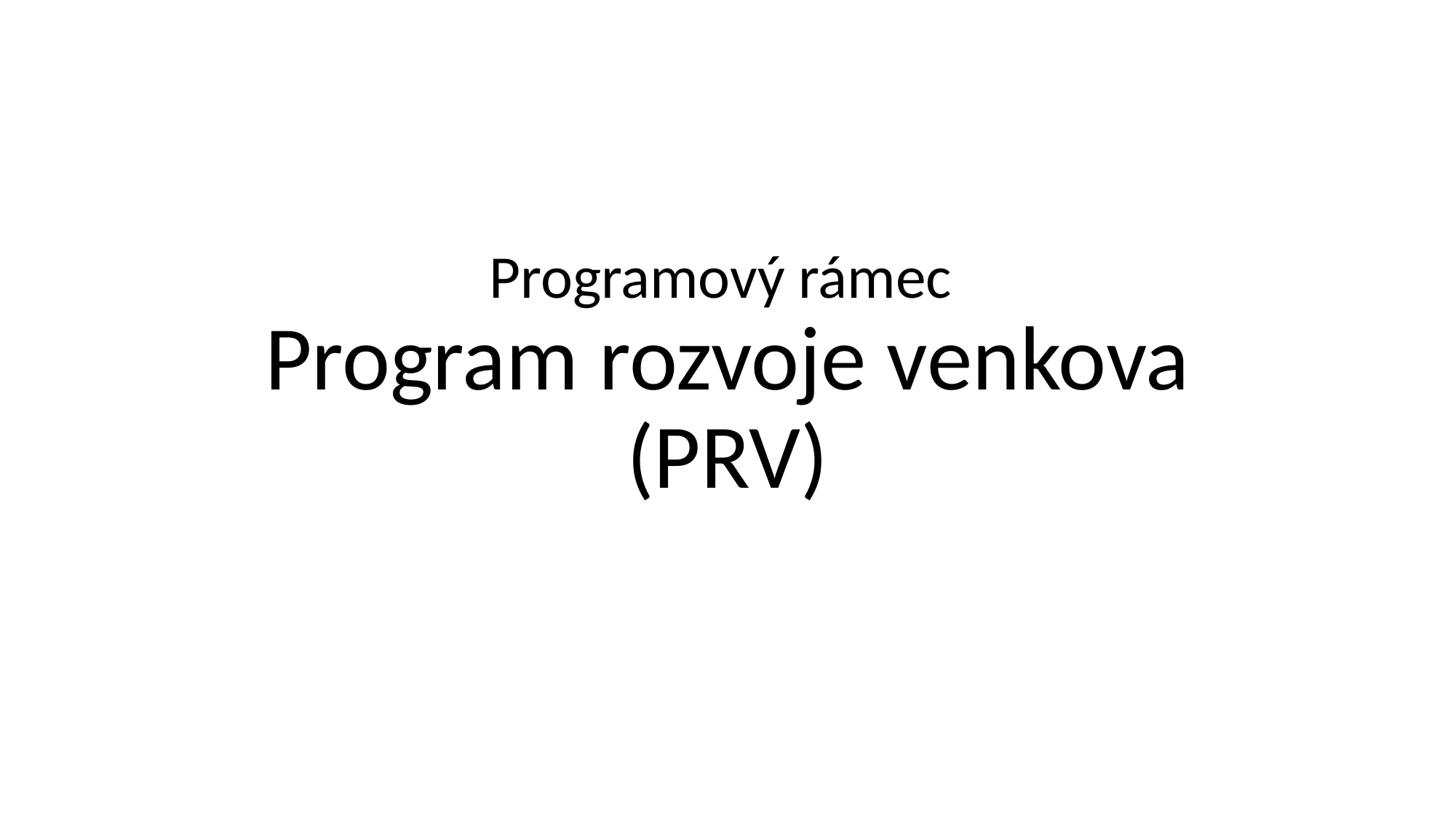

# Programový rámec Program rozvoje venkova (PRV)